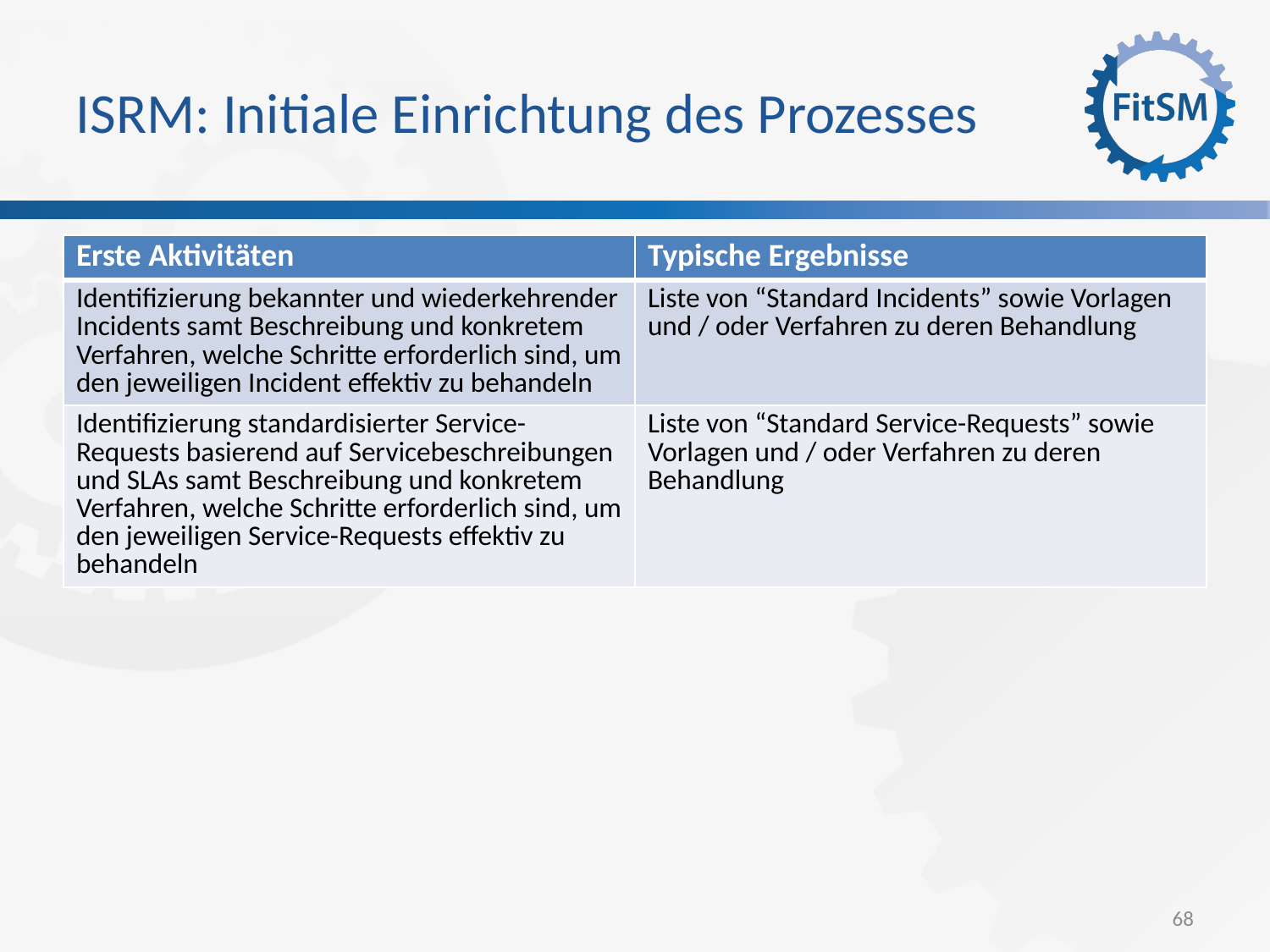

ISRM: Initiale Einrichtung des Prozesses
| Erste Aktivitäten | Typische Ergebnisse |
| --- | --- |
| Identifizierung bekannter und wiederkehrender Incidents samt Beschreibung und konkretem Verfahren, welche Schritte erforderlich sind, um den jeweiligen Incident effektiv zu behandeln | Liste von “Standard Incidents” sowie Vorlagen und / oder Verfahren zu deren Behandlung |
| Identifizierung standardisierter Service-Requests basierend auf Servicebeschreibungen und SLAs samt Beschreibung und konkretem Verfahren, welche Schritte erforderlich sind, um den jeweiligen Service-Requests effektiv zu behandeln | Liste von “Standard Service-Requests” sowie Vorlagen und / oder Verfahren zu deren Behandlung |
68